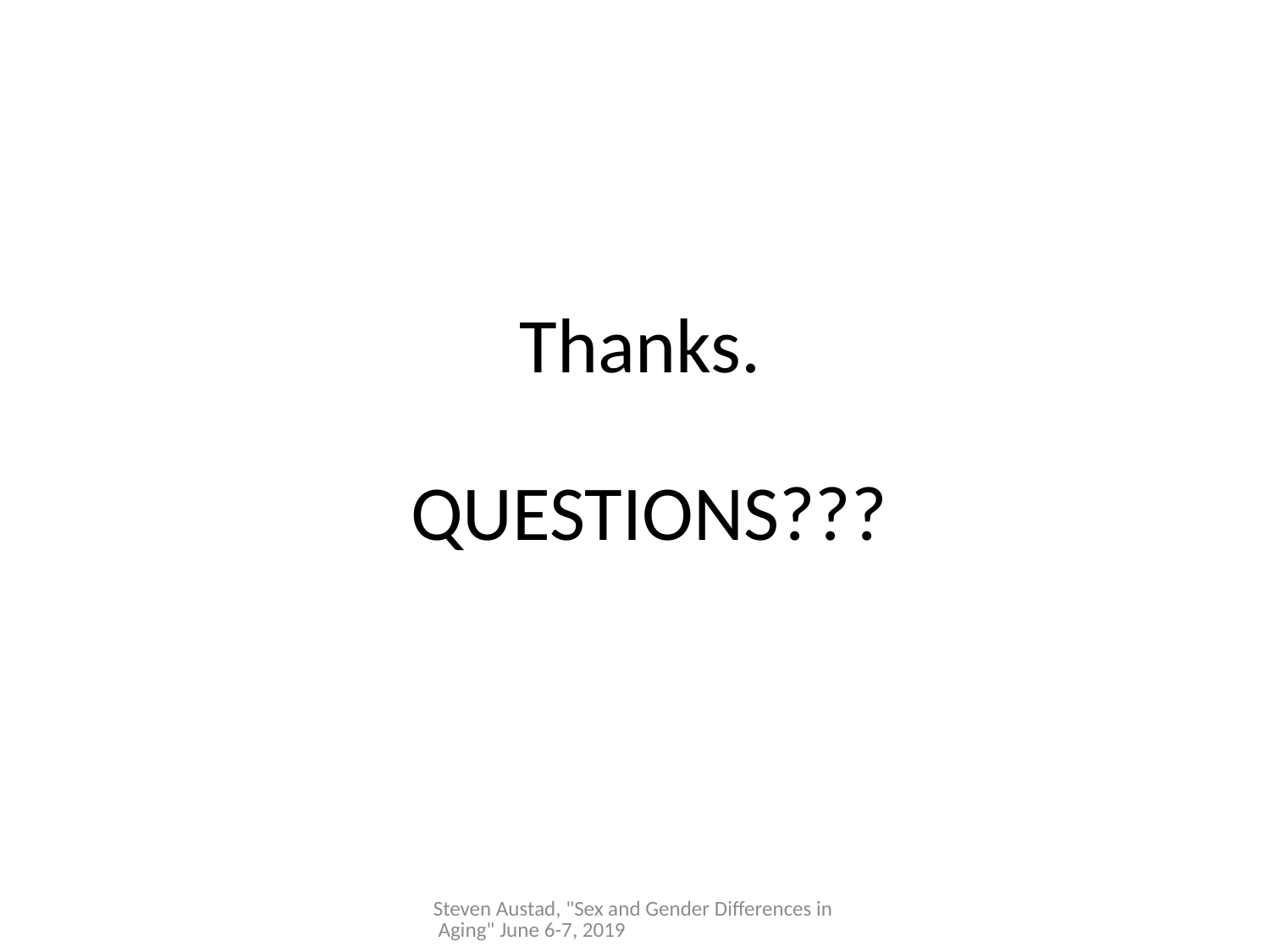

# Thanks. QUESTIONS???
Steven Austad, "Sex and Gender Differences in Aging" June 6-7, 2019